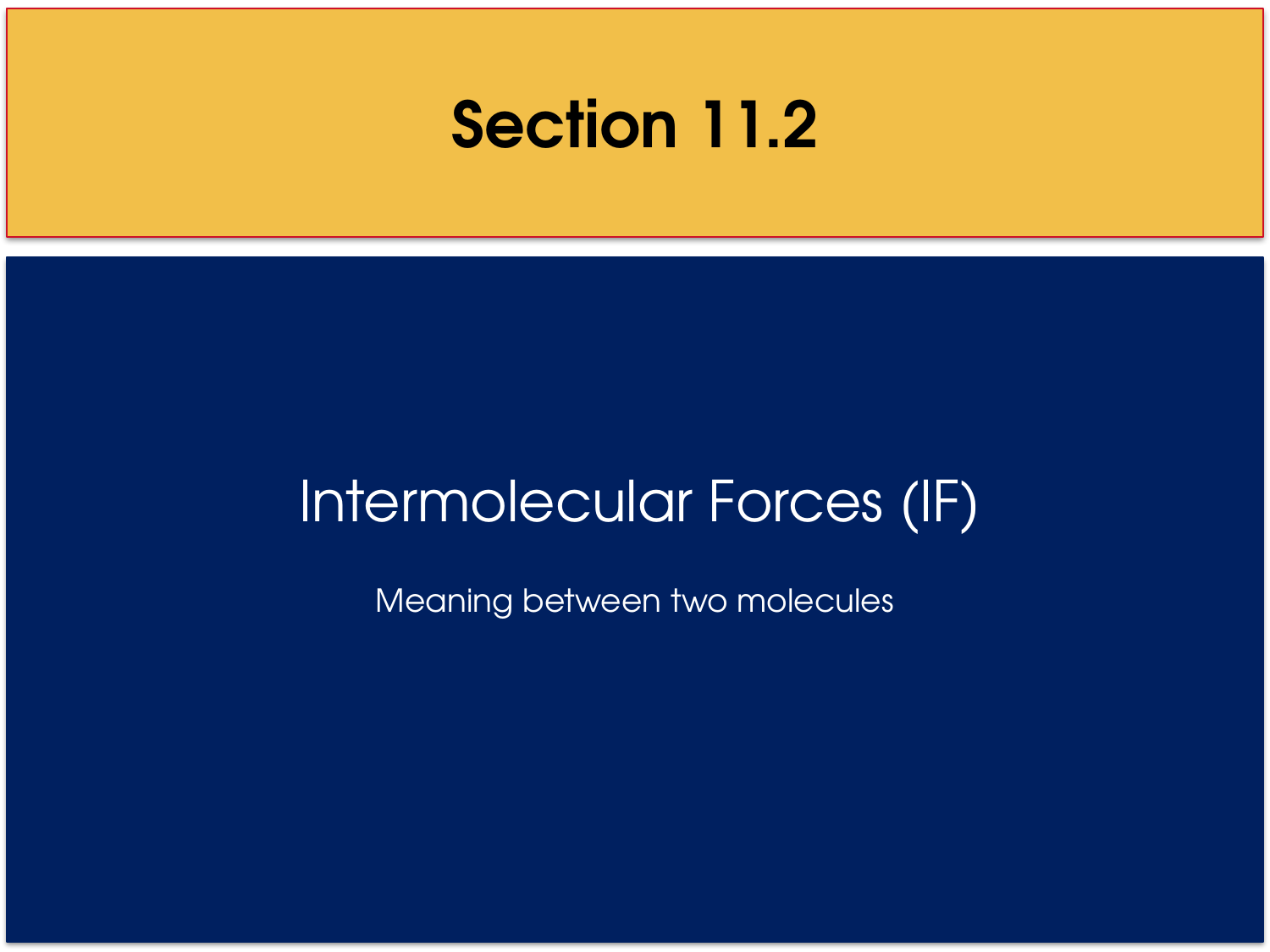

Section 11.2
Meaning between two molecules
Intermolecular Forces (IF)